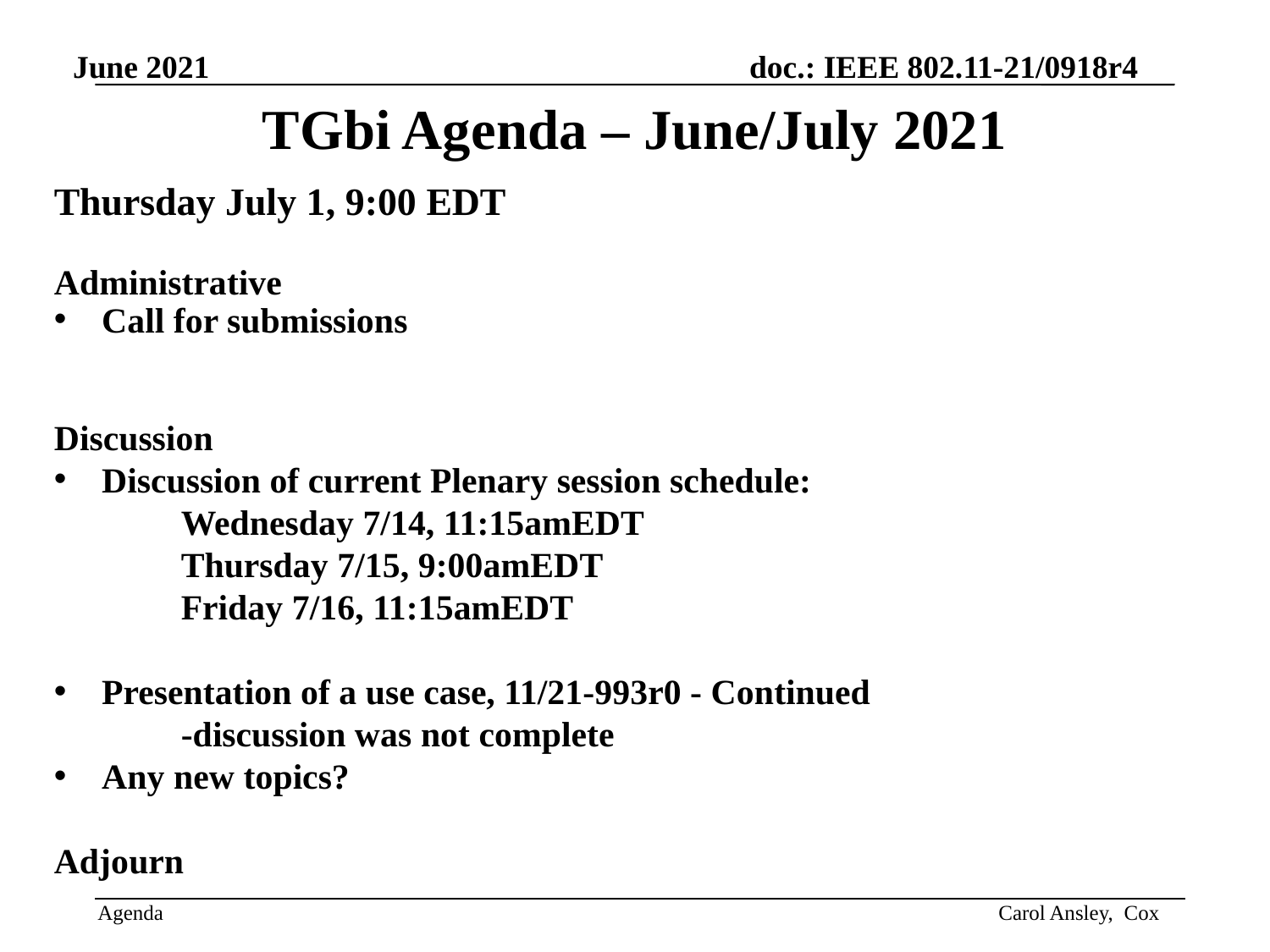

TGbi Agenda – June/July 2021
Thursday July 1, 9:00 EDT

Administrative
Call for submissions

Discussion
Discussion of current Plenary session schedule:
	Wednesday 7/14, 11:15amEDT
	Thursday 7/15, 9:00amEDT
	Friday 7/16, 11:15amEDT

Presentation of a use case, 11/21-993r0 - Continued
	-discussion was not complete
Any new topics?

Adjourn